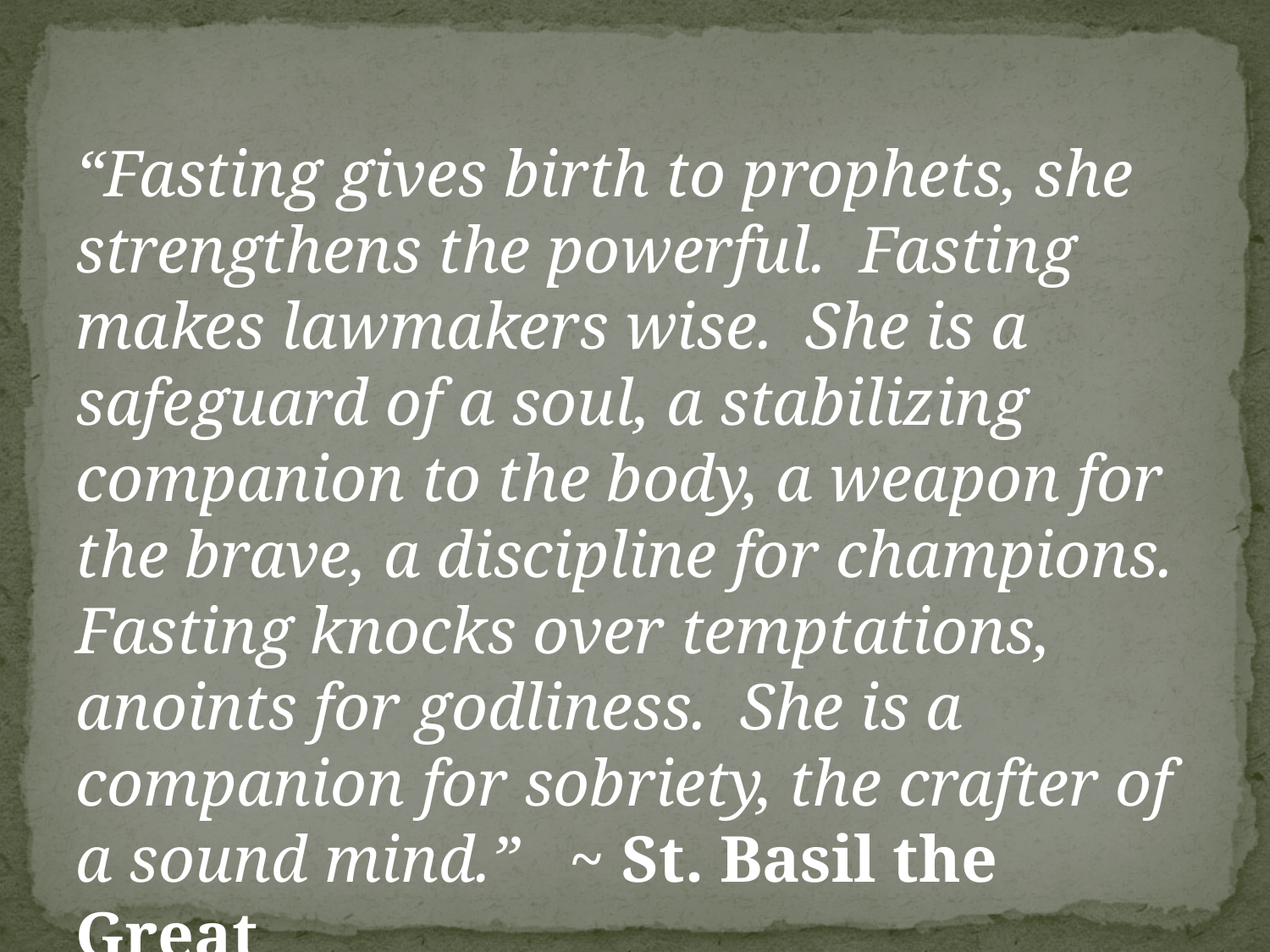

“Fasting gives birth to prophets, she strengthens the powerful.  Fasting makes lawmakers wise.  She is a safeguard of a soul, a stabilizing companion to the body, a weapon for the brave, a discipline for champions.  Fasting knocks over temptations, anoints for godliness.  She is a companion for sobriety, the crafter of a sound mind.”   ~ St. Basil the Great